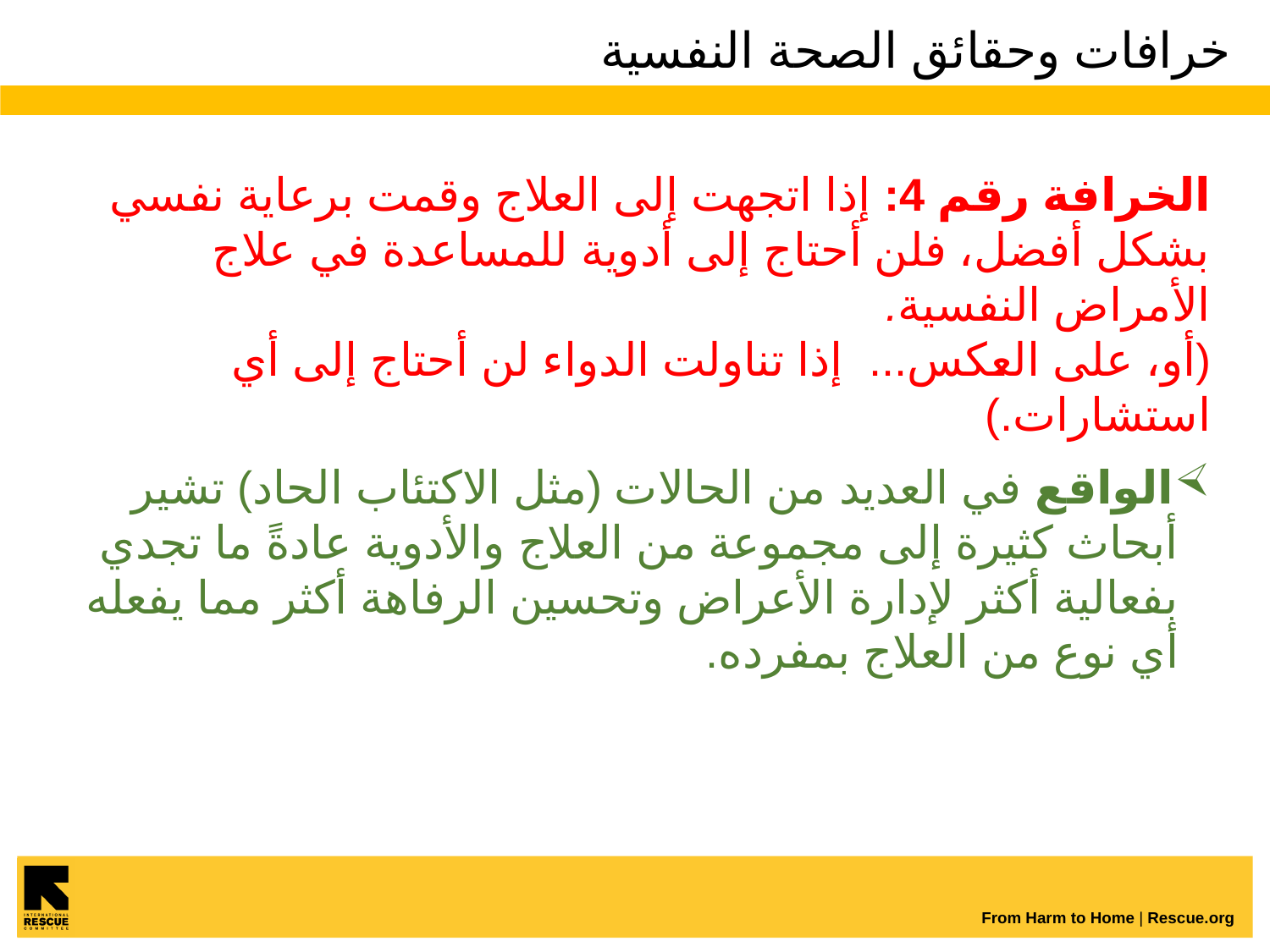

# خرافات وحقائق الصحة النفسية
الخرافة رقم 4: إذا اتجهت إلى العلاج وقمت برعاية نفسي بشكل أفضل، فلن أحتاج إلى أدوية للمساعدة في علاج الأمراض النفسية.
(أو، على العكس...  إذا تناولت الدواء لن أحتاج إلى أي استشارات.)
الواقع في العديد من الحالات (مثل الاكتئاب الحاد) تشير أبحاث كثيرة إلى مجموعة من العلاج والأدوية عادةً ما تجدي بفعالية أكثر لإدارة الأعراض وتحسين الرفاهة أكثر مما يفعله أي نوع من العلاج بمفرده.